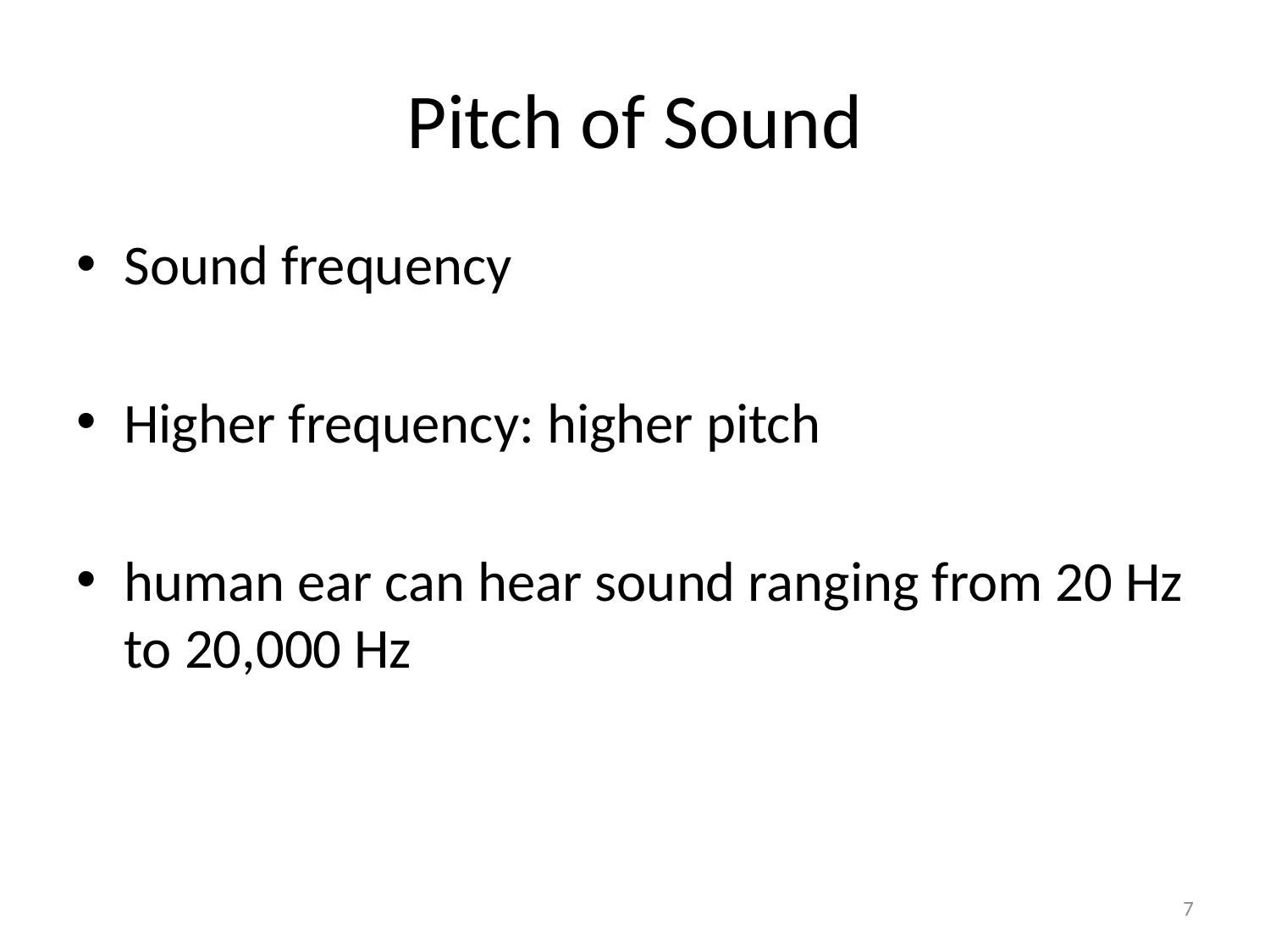

# Pitch of Sound
Sound frequency

Higher frequency: higher pitch

human ear can hear sound ranging from 20 Hz to 20,000 Hz
7